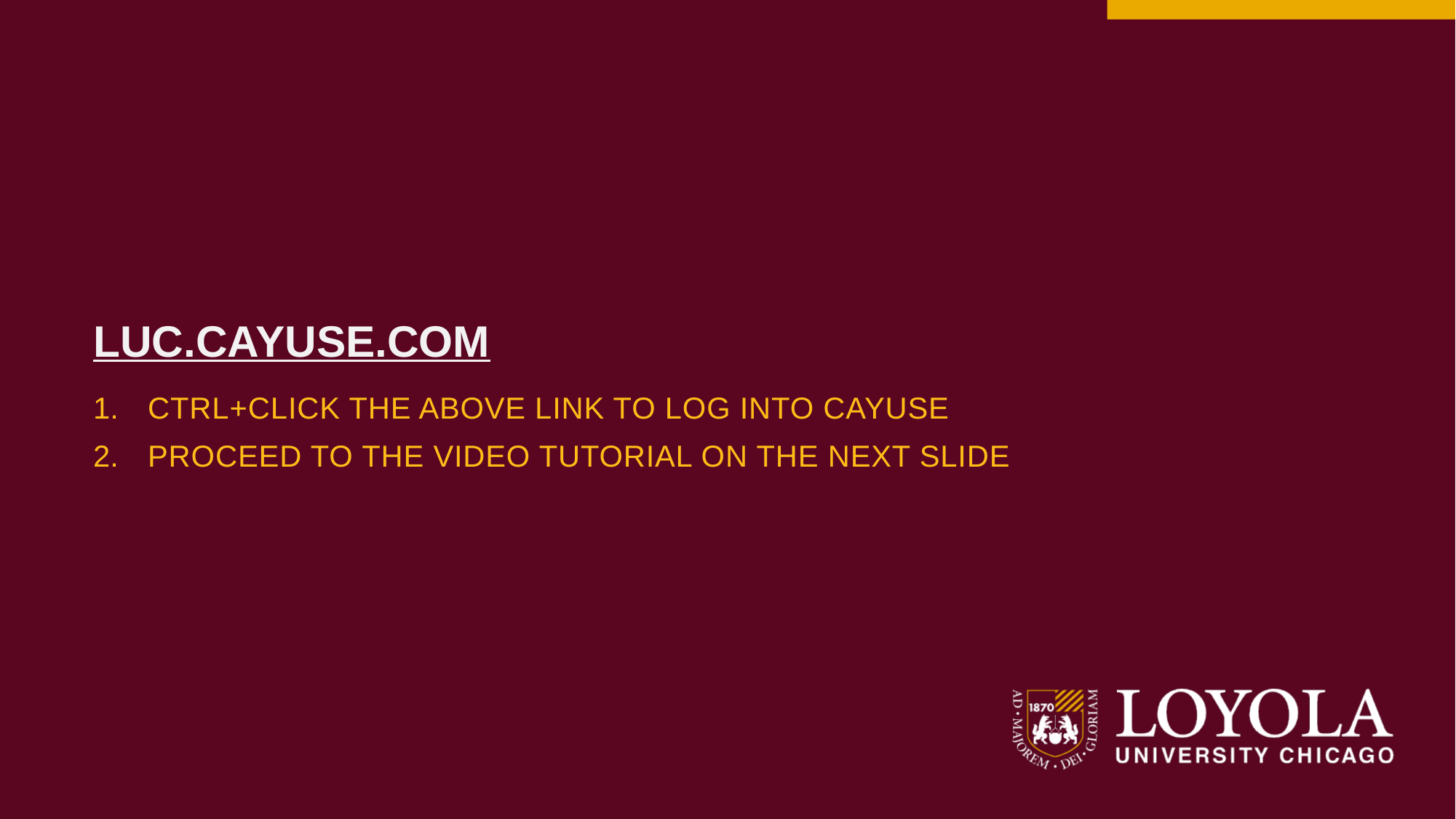

LUC.CAYUSE.COM
CTRL+CLICK THE ABOVE LINK TO LOG INTO CAYUSE
PROCEED TO THE VIDEO TUTORIAL ON THE NEXT SLIDE